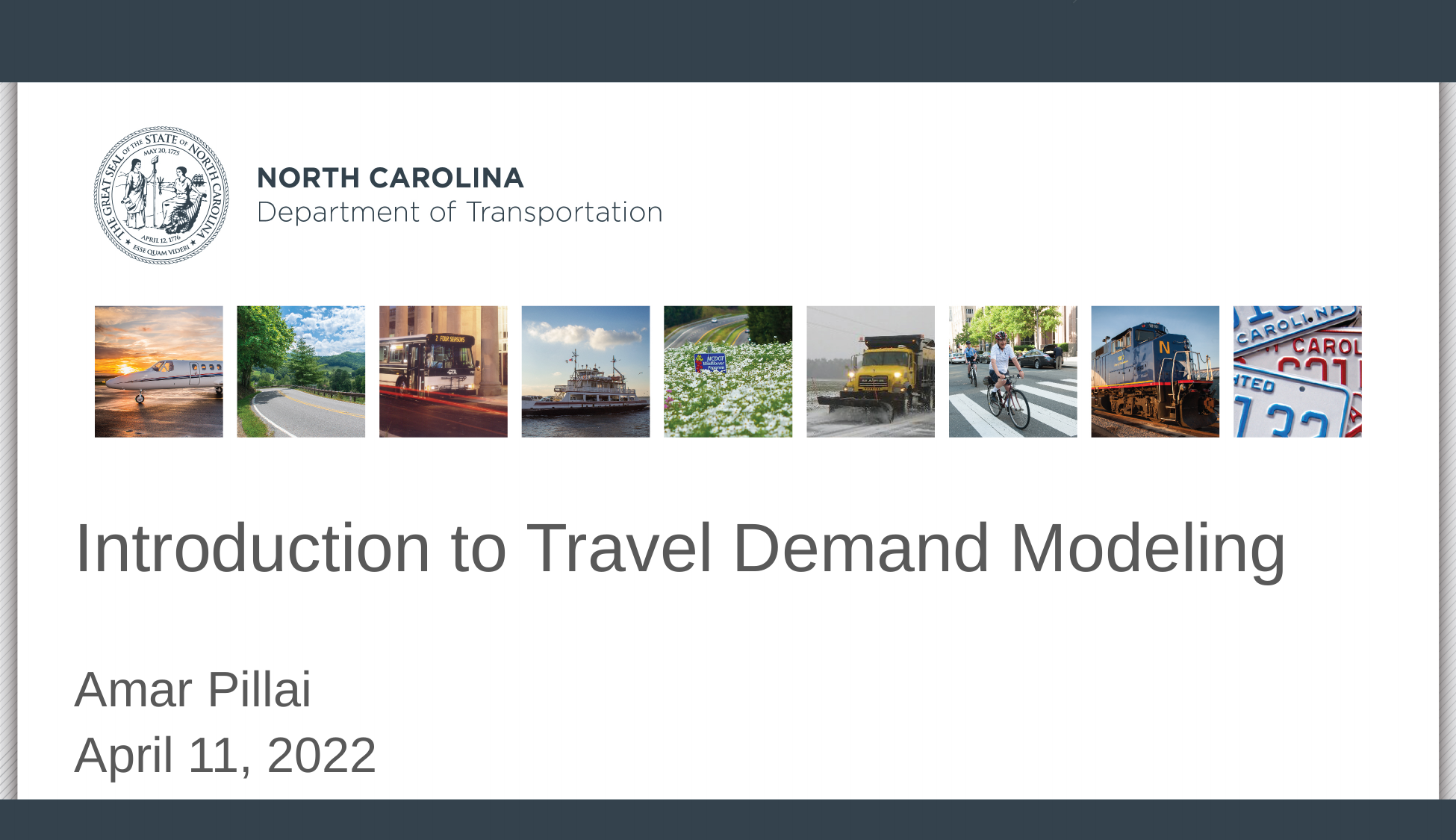

# Introduction to Travel Demand Modeling
Amar Pillai
April 11, 2022